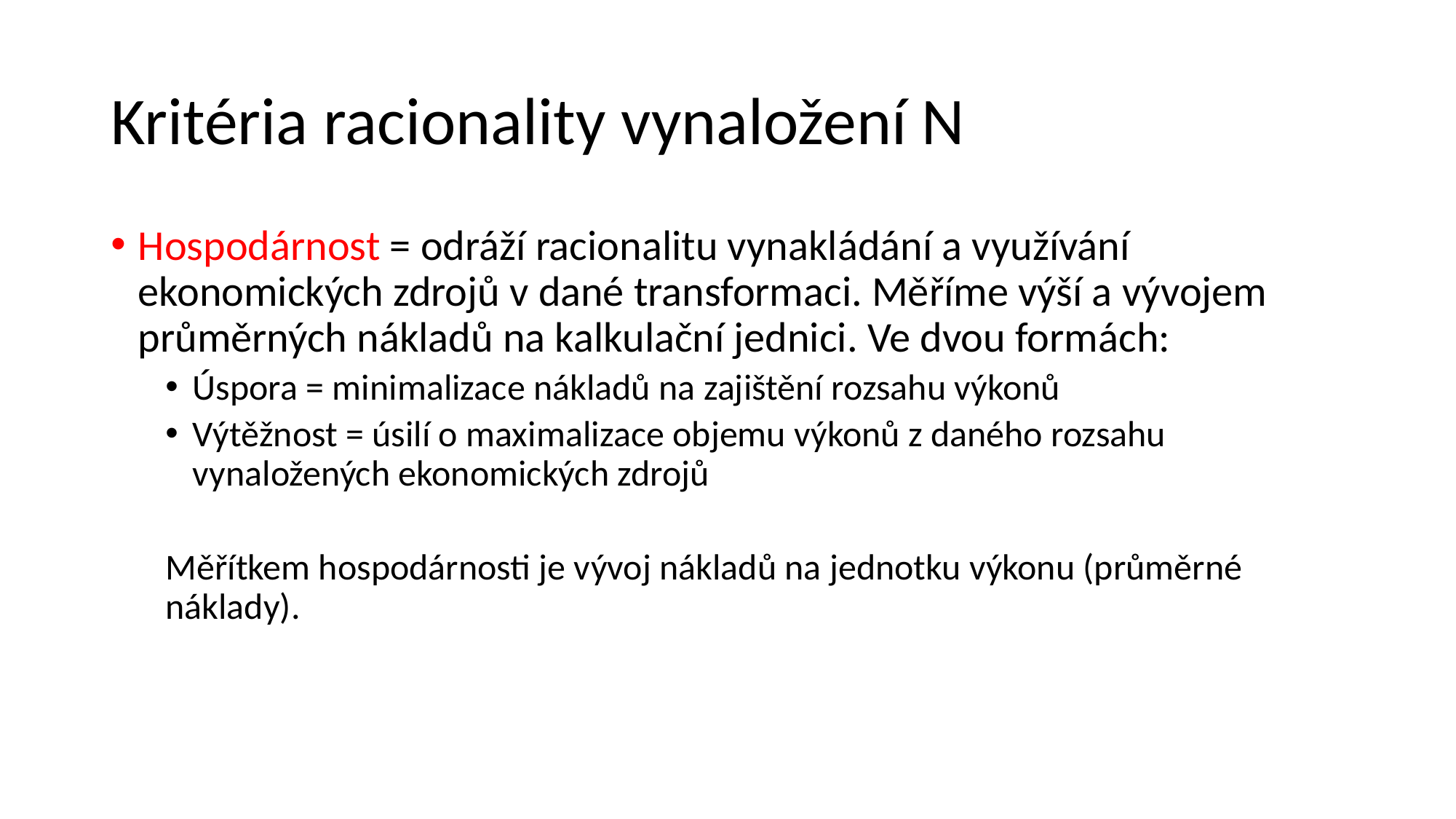

# Kritéria racionality vynaložení N
Hospodárnost = odráží racionalitu vynakládání a využívání ekonomických zdrojů v dané transformaci. Měříme výší a vývojem průměrných nákladů na kalkulační jednici. Ve dvou formách:
Úspora = minimalizace nákladů na zajištění rozsahu výkonů
Výtěžnost = úsilí o maximalizace objemu výkonů z daného rozsahu vynaložených ekonomických zdrojů

Měřítkem hospodárnosti je vývoj nákladů na jednotku výkonu (průměrné náklady).